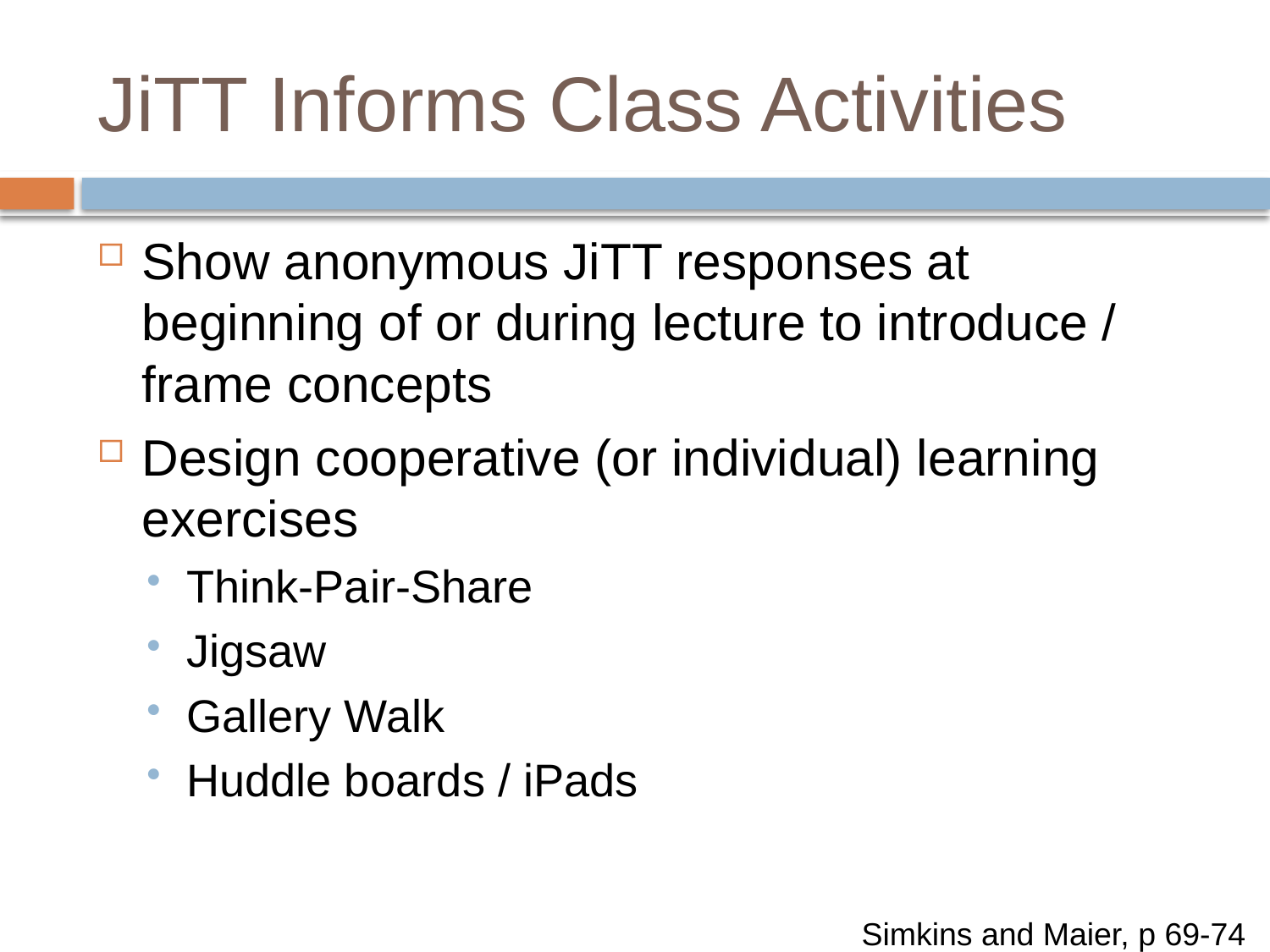

# JiTT Informs Class Activities
Show anonymous JiTT responses at beginning of or during lecture to introduce / frame concepts
Design cooperative (or individual) learning exercises
Think-Pair-Share
Jigsaw
Gallery Walk
Huddle boards / iPads
Simkins and Maier, p 69-74